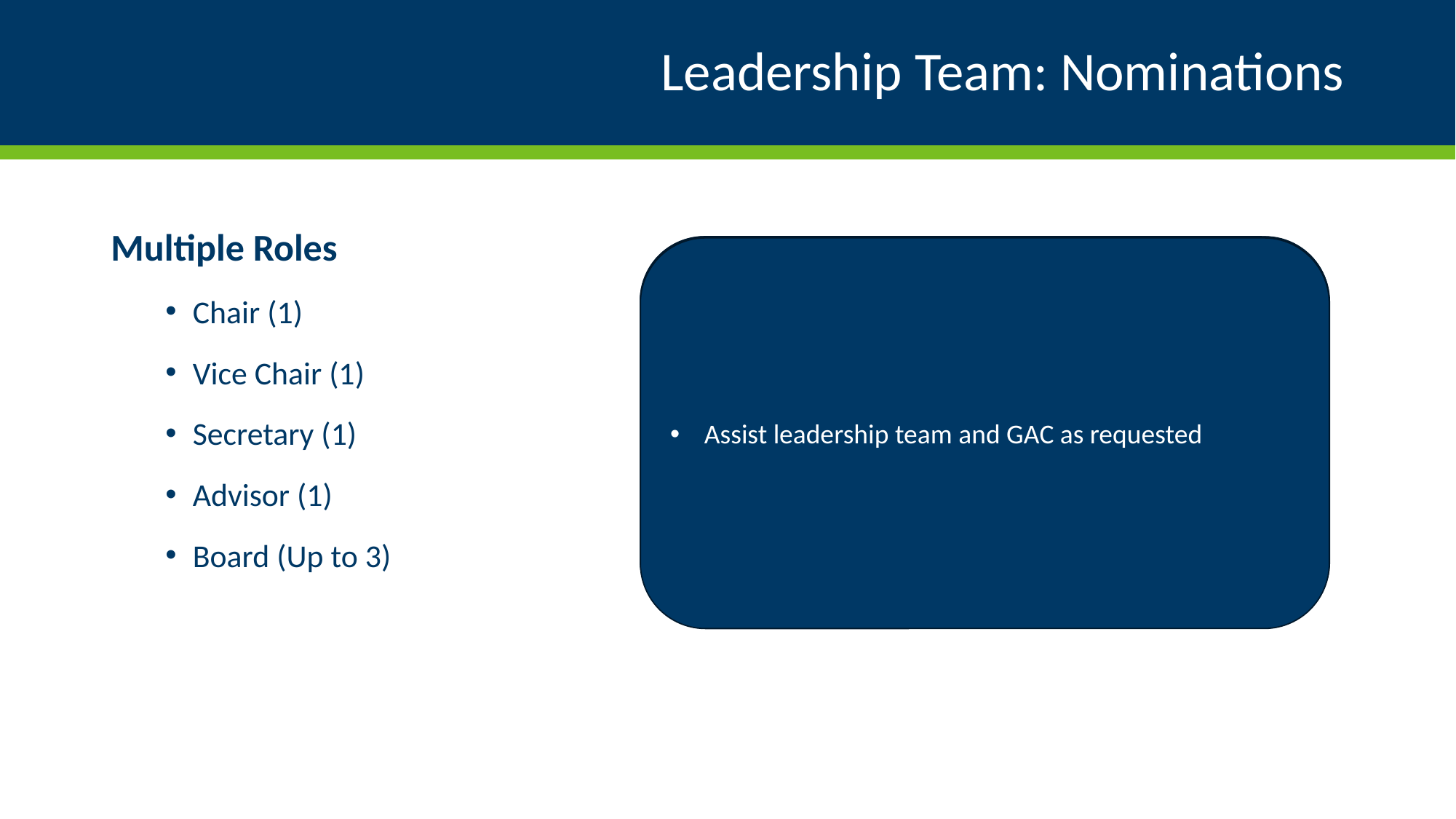

# Leadership Team: Nominations
Multiple Roles
Chair (1)
Vice Chair (1)
Secretary (1)
Advisor (1)
Board (Up to 3)
Lead meetings
Finalize agendas with the leadership team
Communicate with MnGeo, the GAC and the leadership team
Provide guidance to inquiries from committees or the public via MnGeo
Provide overall vision and leadership for the GAC, and meet with MnGeo GIO as needed to collaborate on GAC priorities
Write letters of support or directives
Lead in absence of the Chair
Advocate for priority projects by communicating with the GAC and sectors about priorities
Engage with committees to see that they are getting requested support from the GAC or MnGeo
Lead discussions about priority projects
Curate and manage the annual priority survey, including presentation to GAC
Lead in absence of the Chair and Vice Chair
Disseminate draft agendas to the GAC and MnGeo
Quarterly emails to the GAC and leadership team advising of timelines and due dates
Oversee content collection for project & committee updates, annual reports, workplans, and quarterly meeting packets
Work with MnGeo on GovDelivery GAC related announcements
Curate content for quarterly GAC meetings and bring ideas forward to the leadership team for agenda setting
Assist leadership team and GAC as requested